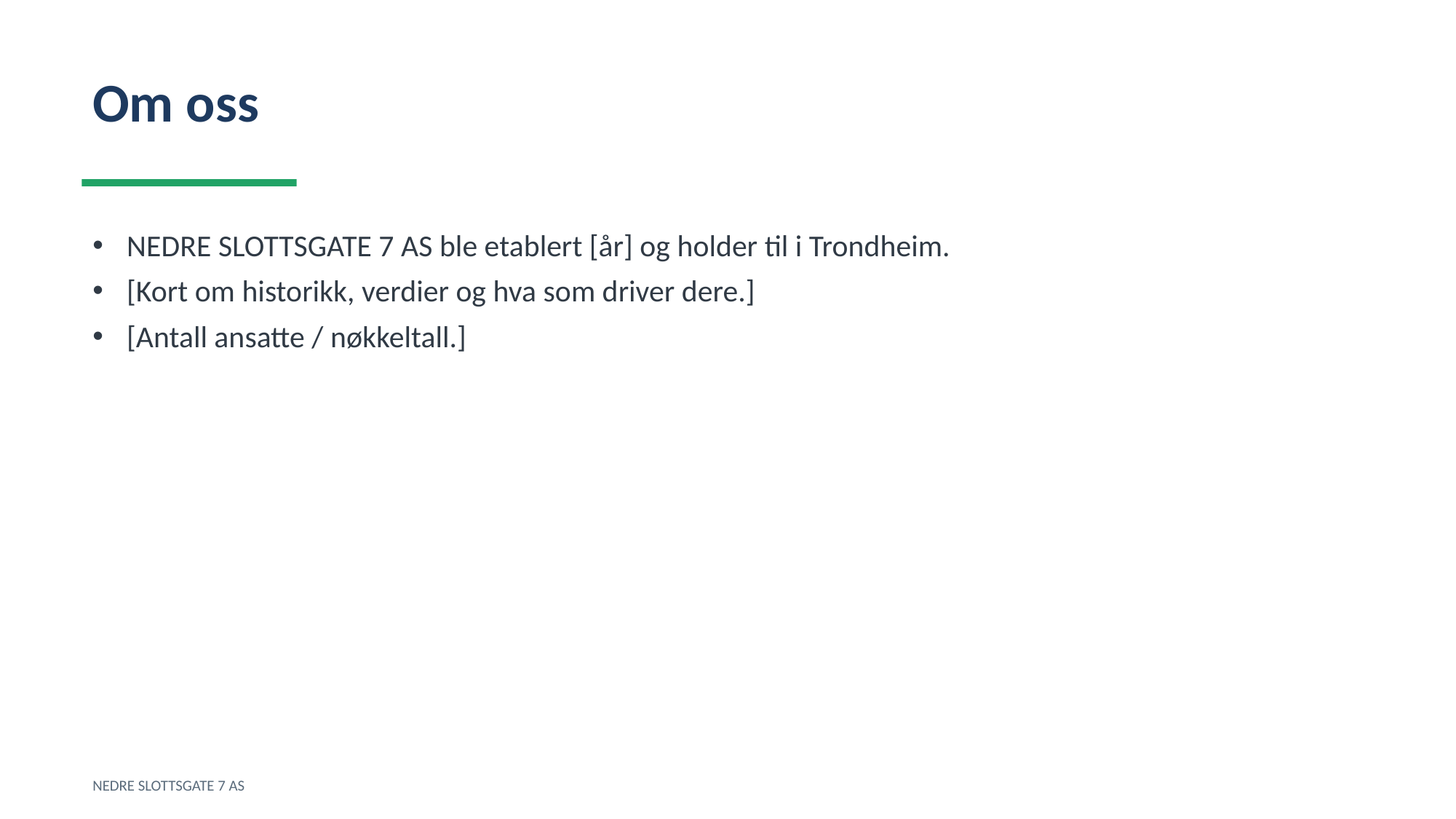

Om oss

NEDRE SLOTTSGATE 7 AS ble etablert [år] og holder til i Trondheim.
[Kort om historikk, verdier og hva som driver dere.]
[Antall ansatte / nøkkeltall.]
NEDRE SLOTTSGATE 7 AS